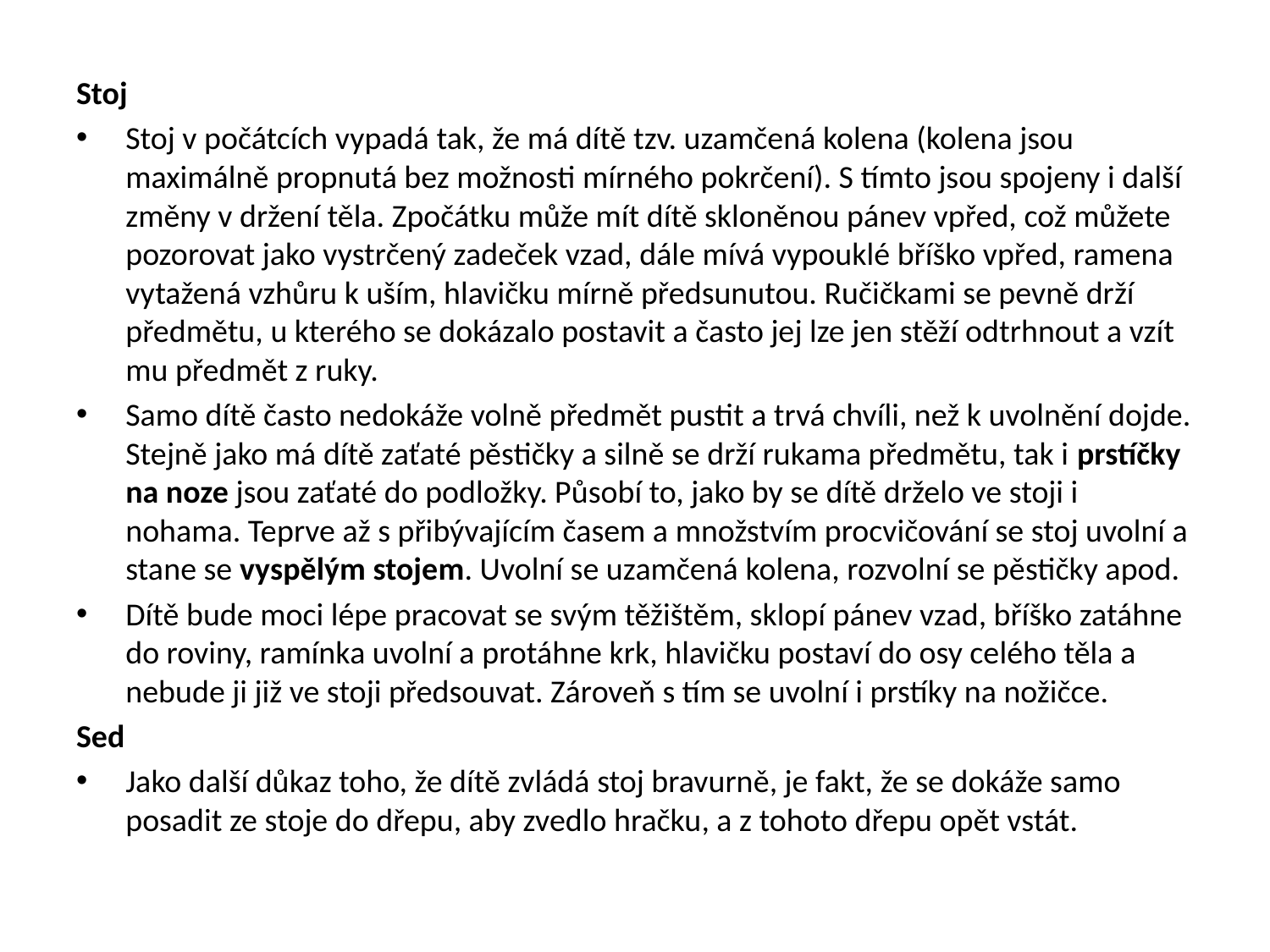

Stoj
Stoj v počátcích vypadá tak, že má dítě tzv. uzamčená kolena (kolena jsou maximálně propnutá bez možnosti mírného pokrčení). S tímto jsou spojeny i další změny v držení těla. Zpočátku může mít dítě skloněnou pánev vpřed, což můžete pozorovat jako vystrčený zadeček vzad, dále mívá vypouklé bříško vpřed, ramena vytažená vzhůru k uším, hlavičku mírně předsunutou. Ručičkami se pevně drží předmětu, u kterého se dokázalo postavit a často jej lze jen stěží odtrhnout a vzít mu předmět z ruky.
Samo dítě často nedokáže volně předmět pustit a trvá chvíli, než k uvolnění dojde. Stejně jako má dítě zaťaté pěstičky a silně se drží rukama předmětu, tak i prstíčky na noze jsou zaťaté do podložky. Působí to, jako by se dítě drželo ve stoji i nohama. Teprve až s přibývajícím časem a množstvím procvičování se stoj uvolní a stane se vyspělým stojem. Uvolní se uzamčená kolena, rozvolní se pěstičky apod.
Dítě bude moci lépe pracovat se svým těžištěm, sklopí pánev vzad, bříško zatáhne do roviny, ramínka uvolní a protáhne krk, hlavičku postaví do osy celého těla a nebude ji již ve stoji předsouvat. Zároveň s tím se uvolní i prstíky na nožičce.
Sed
Jako další důkaz toho, že dítě zvládá stoj bravurně, je fakt, že se dokáže samo posadit ze stoje do dřepu, aby zvedlo hračku, a z tohoto dřepu opět vstát.